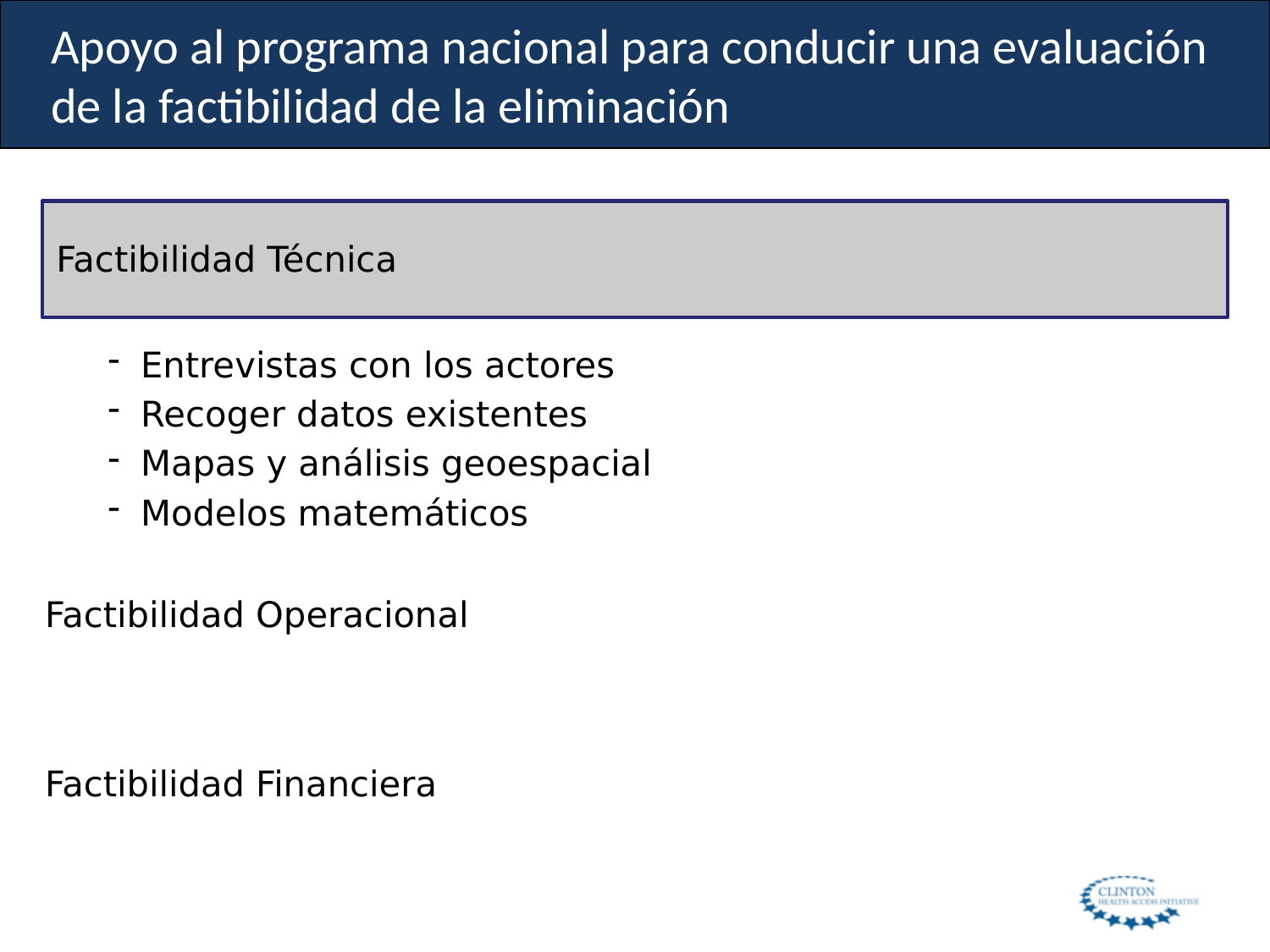

Apoyo al programa nacional para conducir una evaluación de la factibilidad de la eliminación
Apoyo al programa nacional para conducir una evaluación de la factibilidad de la eliminación
# Apoyo al programa nacional para conducir una evaluación de la factibilidad de la eliminación

 Factibilidad Técnica

Entrevistas con los actores
Recoger datos existentes
Mapas y análisis geoespacial
Modelos matemáticos

Factibilidad Operacional

Factibilidad Financiera